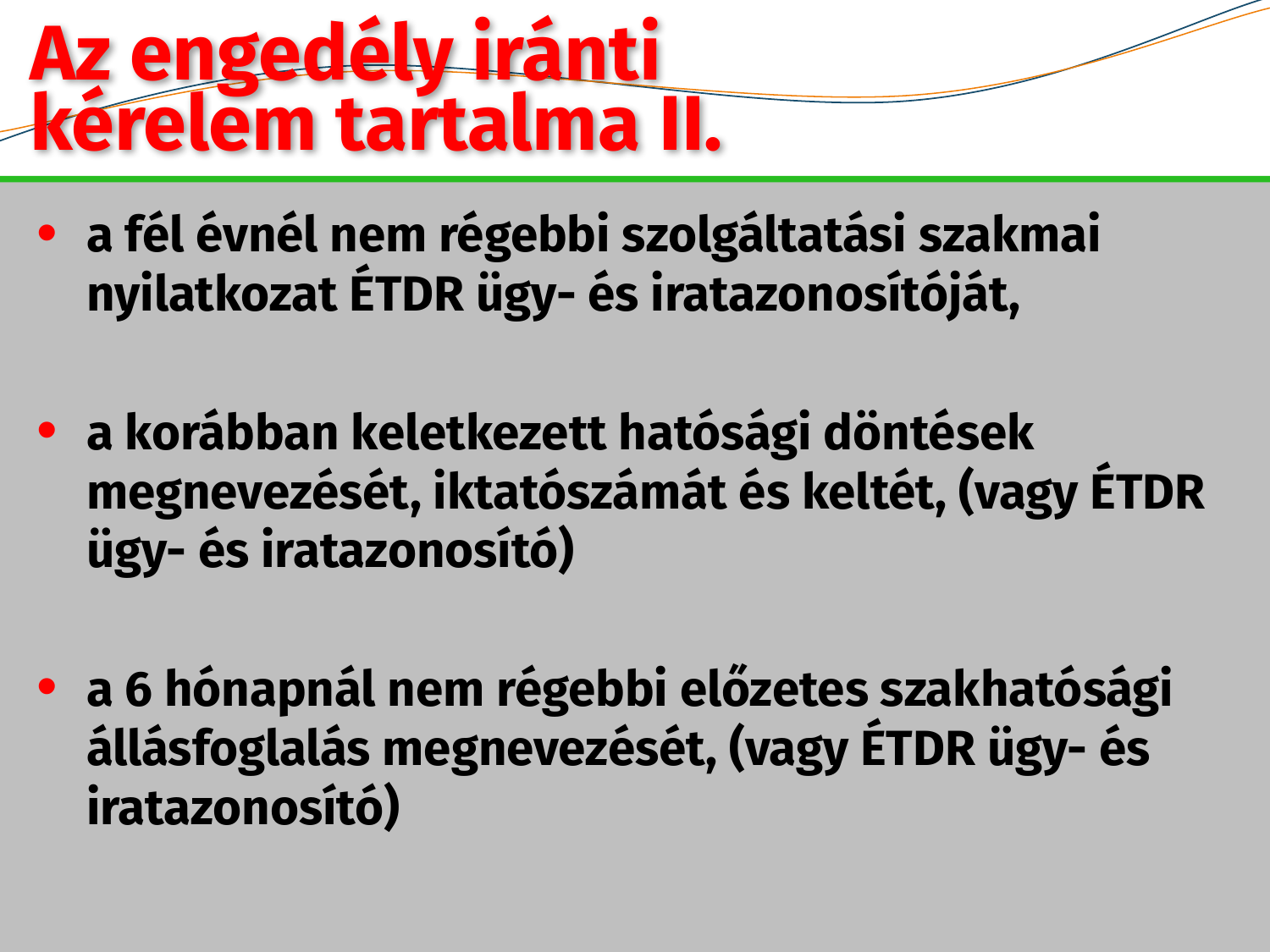

Az engedély iránti
kérelem tartalma II.

a fél évnél nem régebbi szolgáltatási szakmai nyilatkozat ÉTDR ügy- és iratazonosítóját,

a korábban keletkezett hatósági döntések megnevezését, iktatószámát és keltét, (vagy ÉTDR ügy- és iratazonosító)

a 6 hónapnál nem régebbi előzetes szakhatósági állásfoglalás megnevezését, (vagy ÉTDR ügy- és iratazonosító)